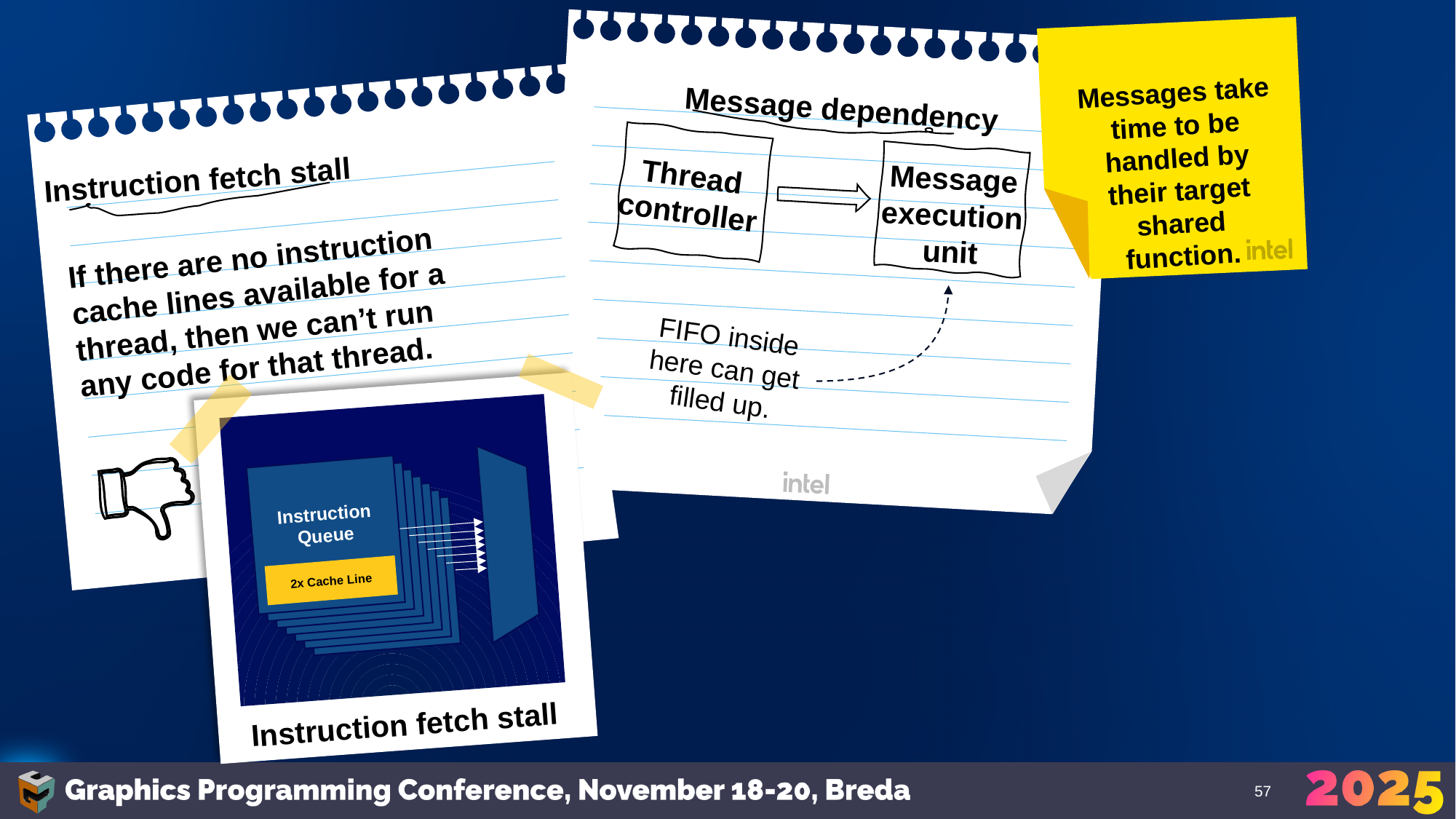

Messages take time to be handled by their target shared function.
Message dependency

Thread
controller
Message execution unit
Instruction fetch stall

If there are no instruction cache lines available for a thread, then we can’t run any code for that thread.
FIFO inside here can get filled up.

Instruction fetch stall
Instruction Queue

Instruction Queue
(IQ_THREAD)
Instruction Queue
(IQ_THREAD)
Instruction Queue
(IQ_THREAD)
Instruction Queue
(IQ_THREAD)
Instruction Queue
(IQ_THREAD)
Instruction Queue
(IQ_THREAD)

2x Cache Line